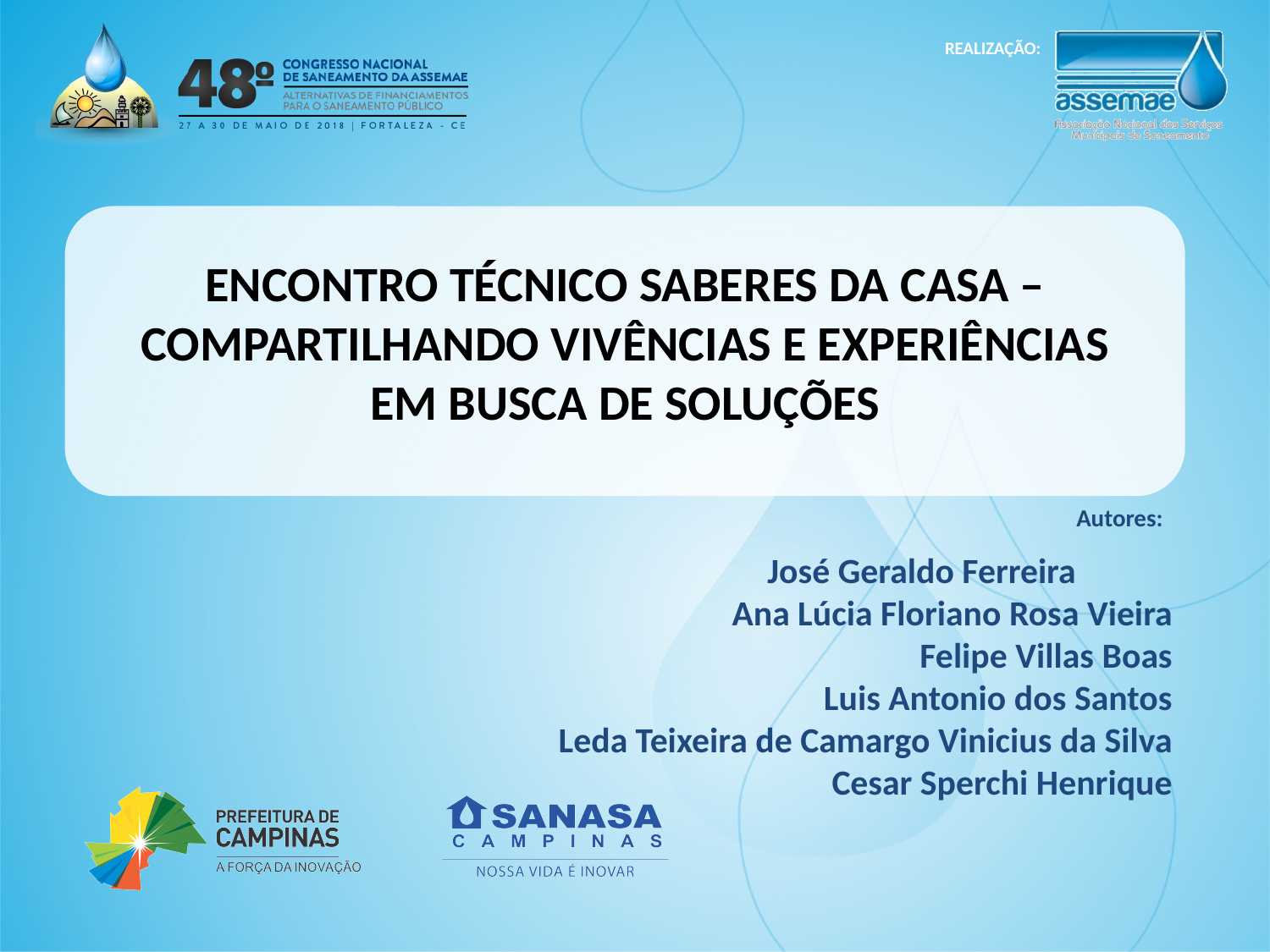

ENCONTRO TÉCNICO SABERES DA CASA – COMPARTILHANDO VIVÊNCIAS E EXPERIÊNCIAS EM BUSCA DE SOLUÇÕES
Autores:
           José Geraldo Ferreira
Ana Lúcia Floriano Rosa Vieira
Felipe Villas Boas
Luis Antonio dos Santos
Leda Teixeira de Camargo Vinicius da Silva
Cesar Sperchi Henrique